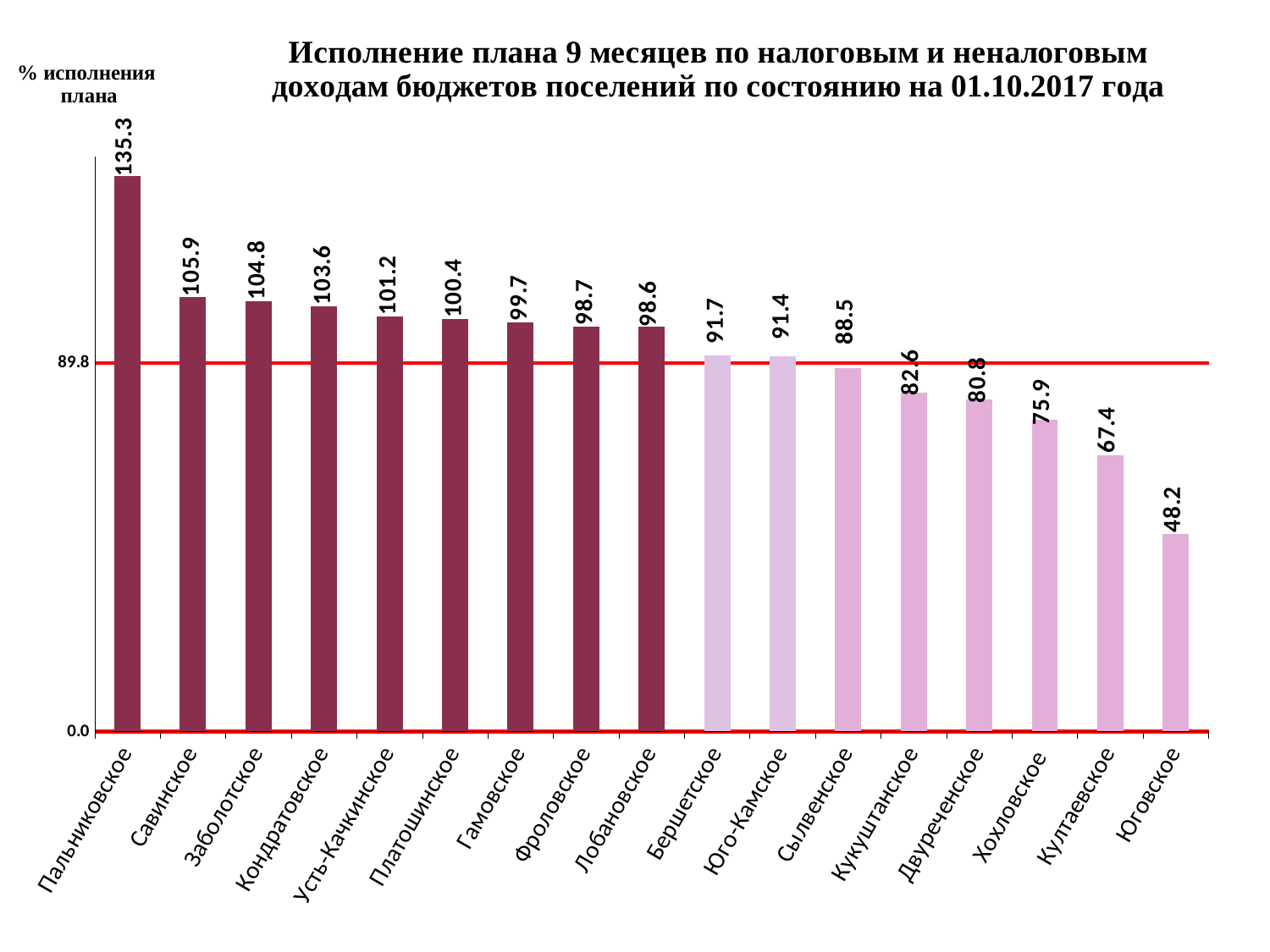

### Chart: Исполнение плана 9 месяцев по налоговым и неналоговым доходам бюджетов поселений по состоянию на 01.10.2017 года

| Category |  |
|---|---|
| Пальниковское | 135.28058794175018 |
| Савинское | 105.8592452161249 |
| Заболотское | 104.82675597880183 |
| Кондратовское | 103.63907650376501 |
| Усть-Качкинское | 101.1926068149478 |
| Платошинское | 100.43014954783385 |
| Гамовское | 99.71071259009885 |
| Фроловское | 98.70772560690655 |
| Лобановское | 98.59231571514636 |
| Бершетское | 91.66062659187932 |
| Юго-Камское | 91.44518838930226 |
| Сылвенское | 88.5009172870114 |
| Кукуштанское | 82.62170794497662 |
| Двуреченское | 80.824820394677 |
| Хохловское  | 75.85143829444341 |
| Култаевское | 67.35920752452725 |
| Юговское | 48.16750840731366 |